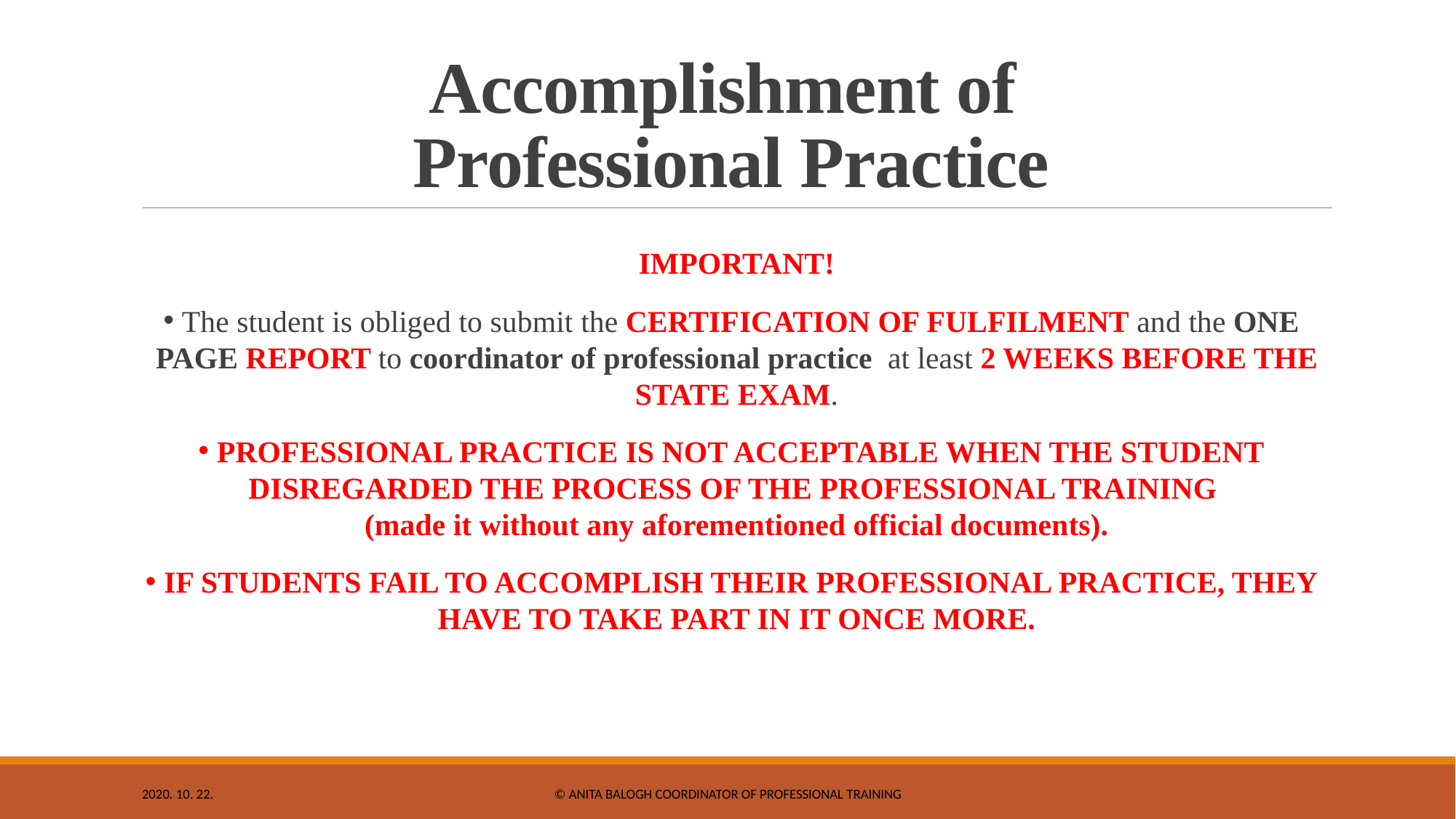

# Accomplishment of Professional Practice
IMPORTANT!
 The student is obliged to submit the CERTIFICATION OF FULFILMENT and the ONE PAGE REPORT to coordinator of professional practice  at least 2 WEEKS BEFORE THE STATE EXAM.
 PROFESSIONAL PRACTICE IS NOT ACCEPTABLE WHEN THE STUDENT DISREGARDED THE PROCESS OF THE PROFESSIONAL TRAINING
(made it without any aforementioned official documents).
 IF STUDENTS FAIL TO ACCOMPLISH THEIR PROFESSIONAL PRACTICE, THEY HAVE TO TAKE PART IN IT ONCE MORE.

2020. 10. 22.
© Anita BALOGH coordinator of professional training